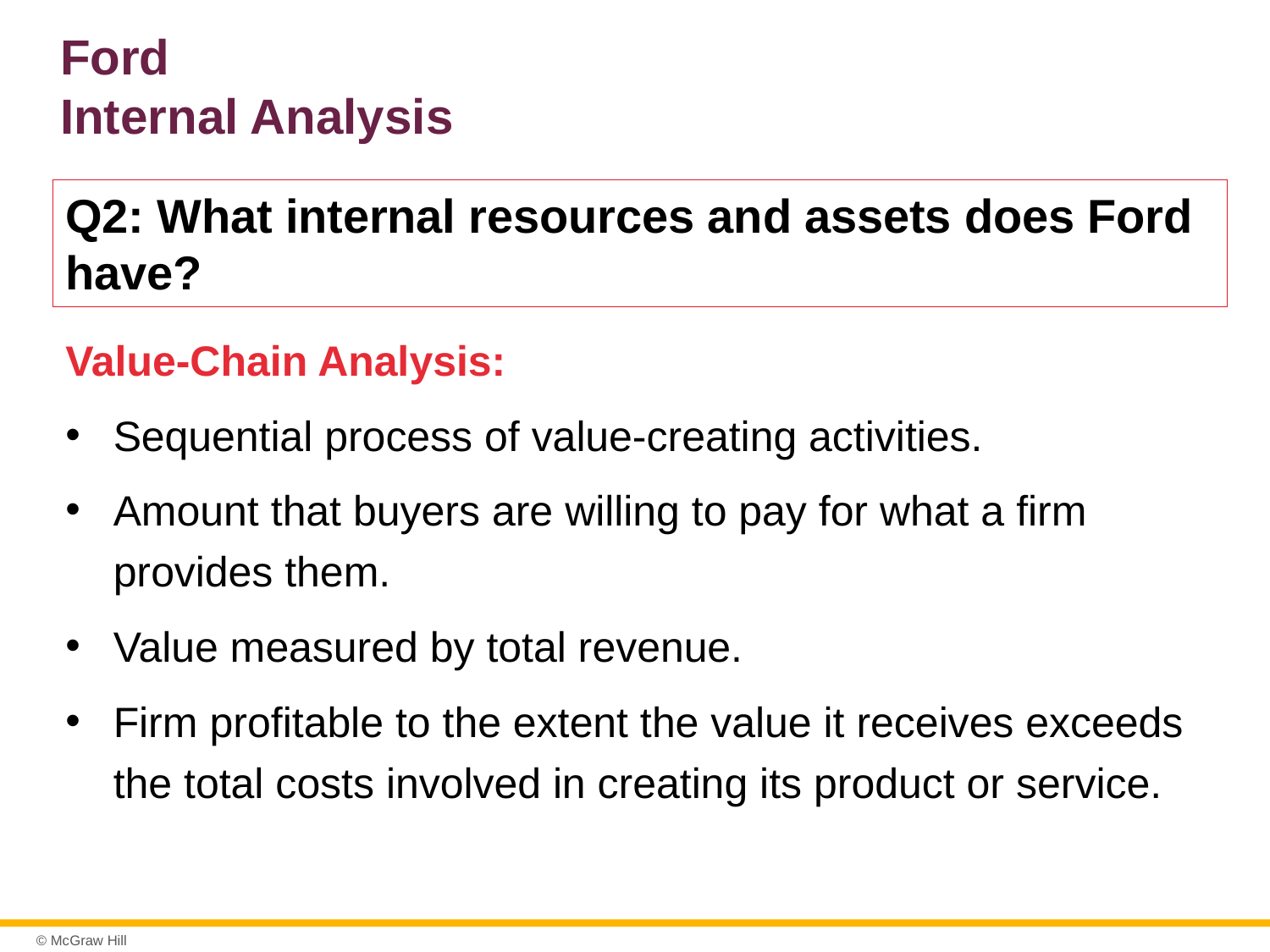

# Ford Internal Analysis
Q2: What internal resources and assets does Ford have?
Value-Chain Analysis:
Sequential process of value-creating activities.
Amount that buyers are willing to pay for what a firm provides them.
Value measured by total revenue.
Firm profitable to the extent the value it receives exceeds the total costs involved in creating its product or service.